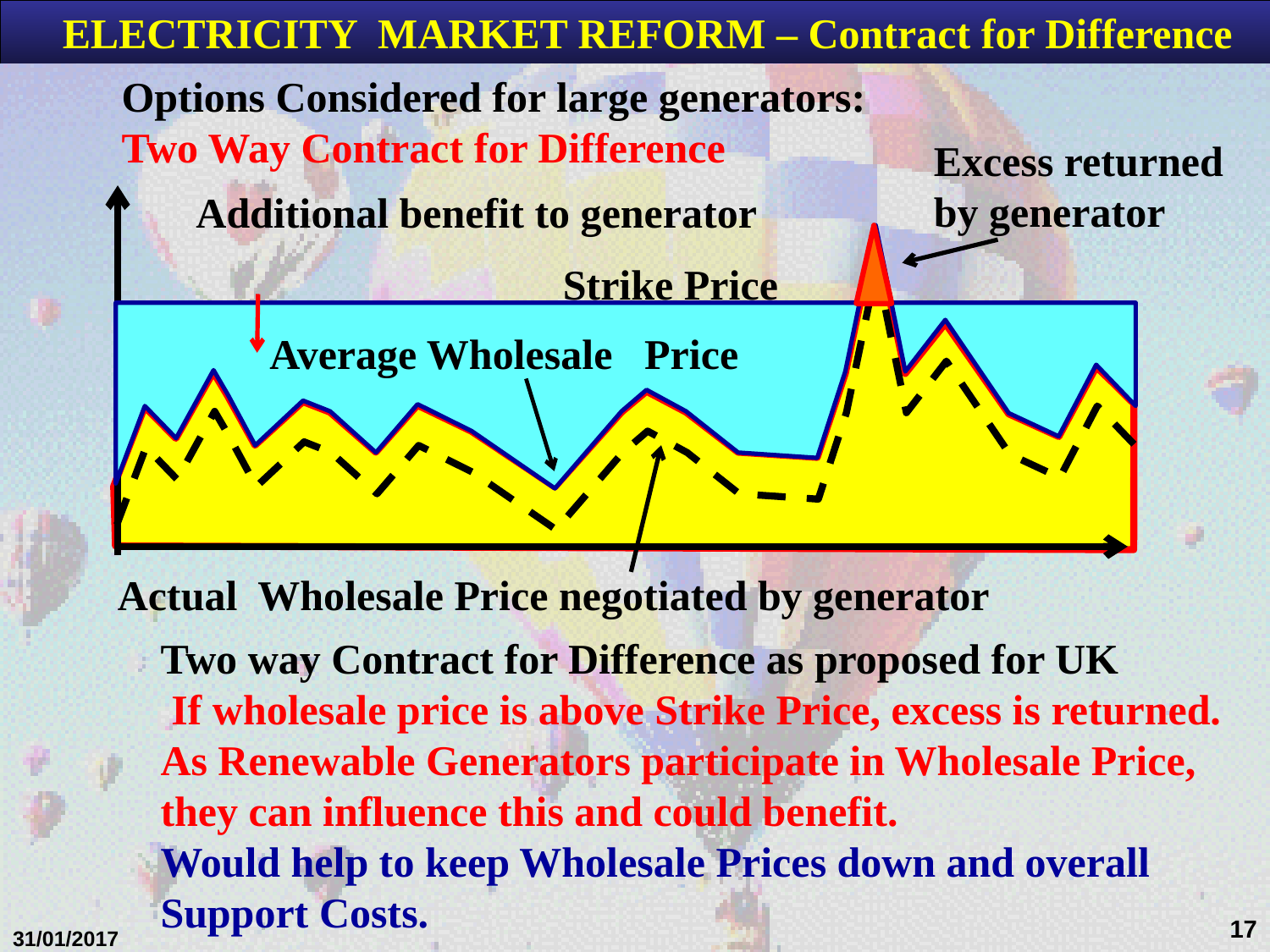

ELECTRICITY  MARKET REFORM – Contract for Difference
Options Considered for large generators:
Two Way Contract for Difference
Excess returned by generator
Additional benefit to generator

Strike Price

Average Wholesale   Price
Actual  Wholesale Price negotiated by generator
Two way Contract for Difference as proposed for UK
 If wholesale price is above Strike Price, excess is returned.
As Renewable Generators participate in Wholesale Price, they can influence this and could benefit.
Would help to keep Wholesale Prices down and overall Support Costs.
17
31/01/2017